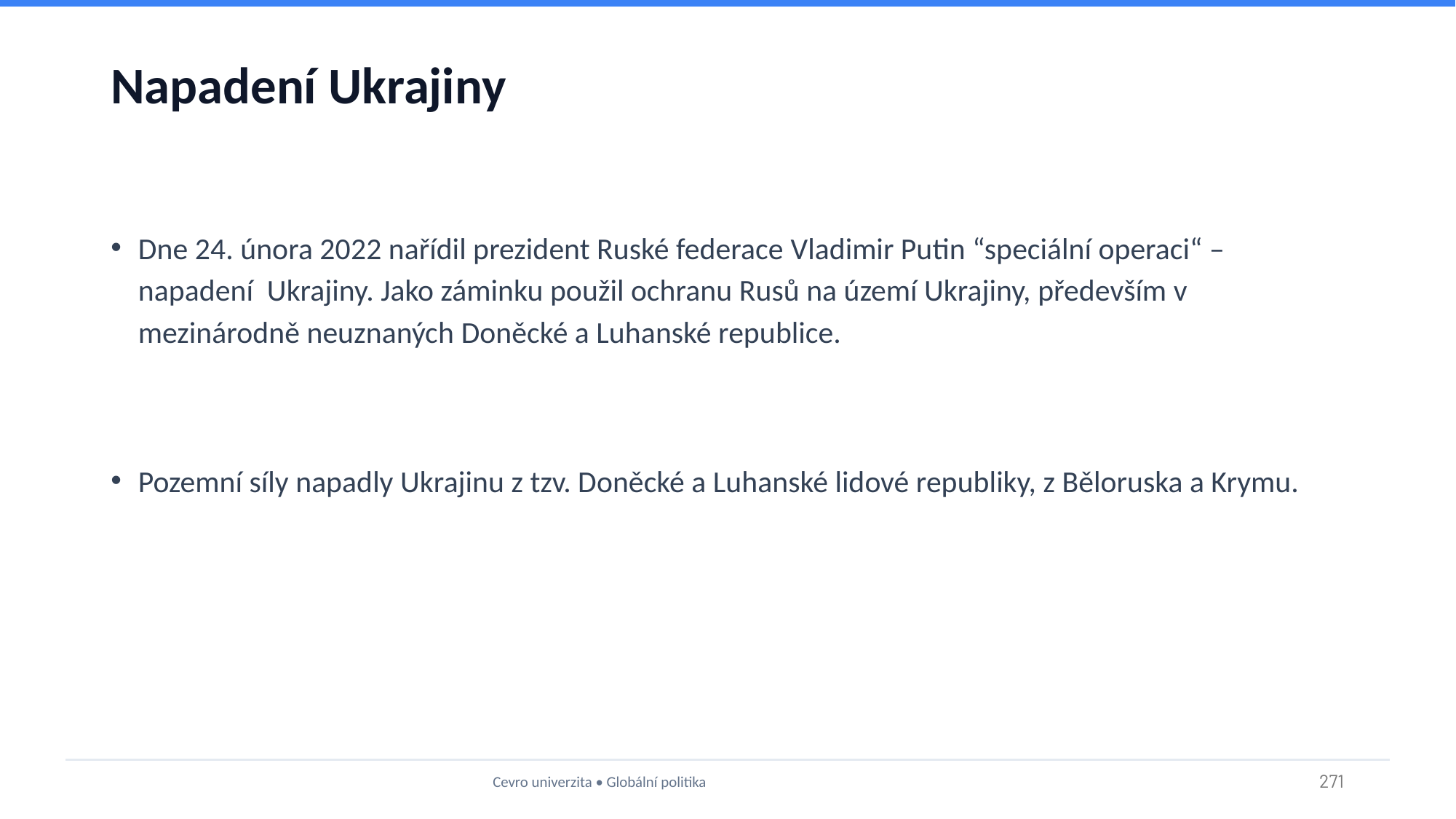

# Napadení Ukrajiny
Dne 24. února 2022 nařídil prezident Ruské federace Vladimir Putin “speciální operaci“ – napadení  Ukrajiny. Jako záminku použil ochranu Rusů na území Ukrajiny, především v mezinárodně neuznaných Doněcké a Luhanské republice.

Pozemní síly napadly Ukrajinu z tzv. Doněcké a Luhanské lidové republiky, z Běloruska a Krymu.

Cevro univerzita • Globální politika
271